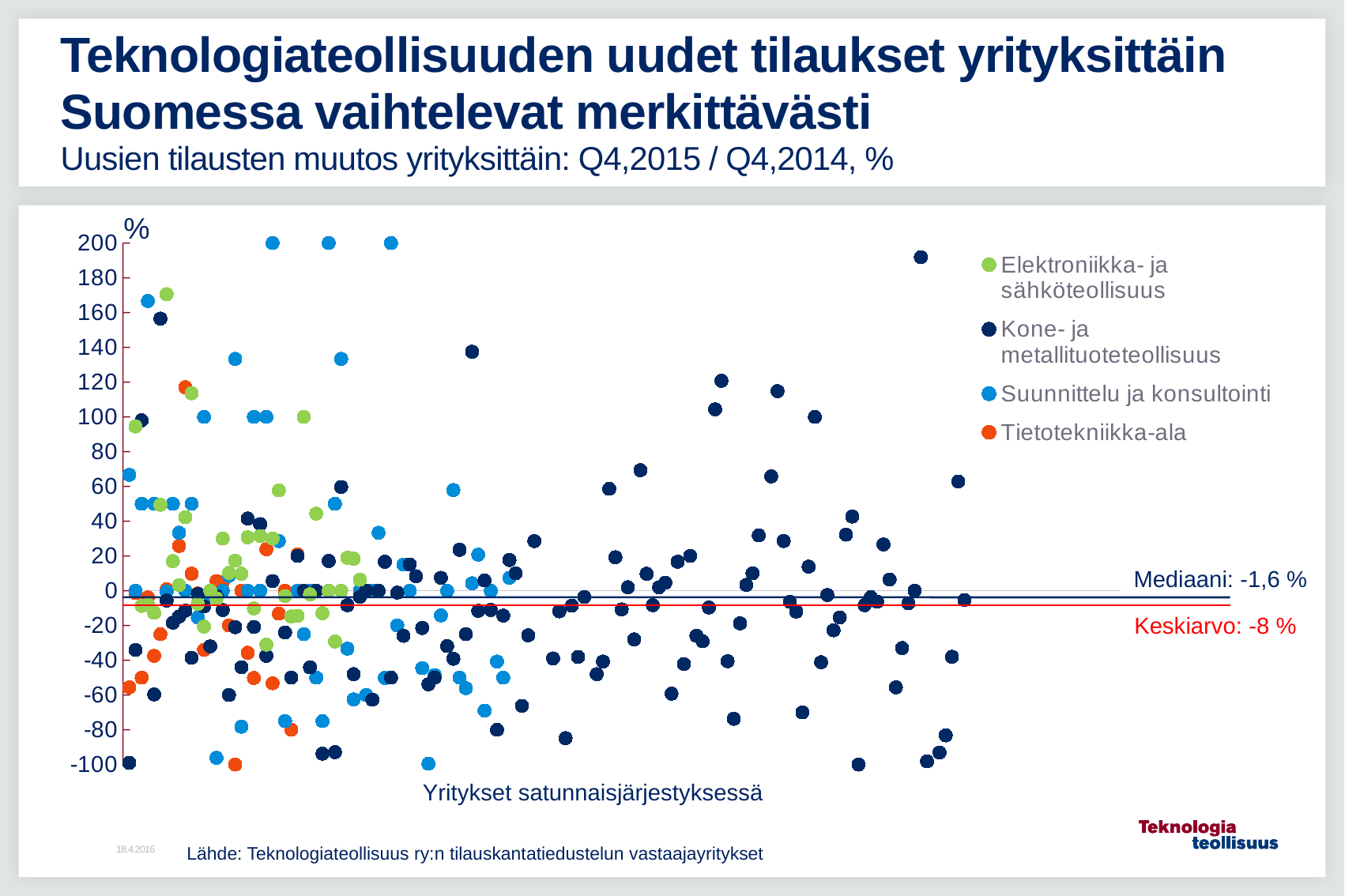

# Teknologiateollisuuden uudet tilaukset yrityksittäin Suomessa vaihtelevat merkittävästi Uusien tilausten muutos yrityksittäin: Q4,2015 / Q4,2014, %
%

### Chart

| Category | Elektroniikka- ja sähköteollisuus | Kone- ja metallituoteteollisuus | Suunnittelu ja konsultointi | Tietotekniikka-ala |
|---|---|---|---|---|
Mediaani: -1,6 %

Keskiarvo: -8 %

Yritykset satunnaisjärjestyksessä
Lähde: Teknologiateollisuus ry:n tilauskantatiedustelun vastaajayritykset
18.4.2016